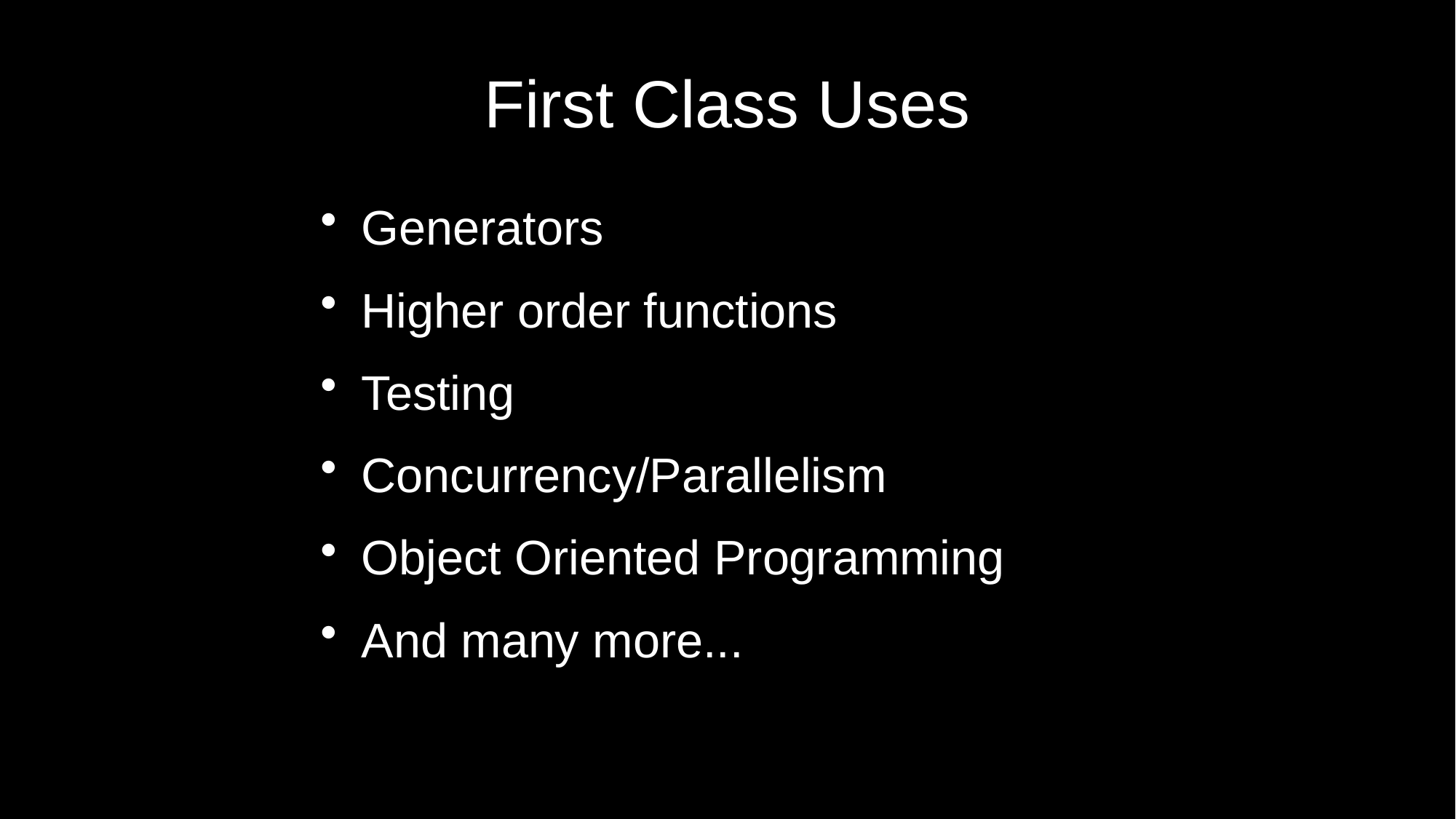

# First Class Uses
Generators
Higher order functions
Testing
Concurrency/Parallelism
Object Oriented Programming
And many more...